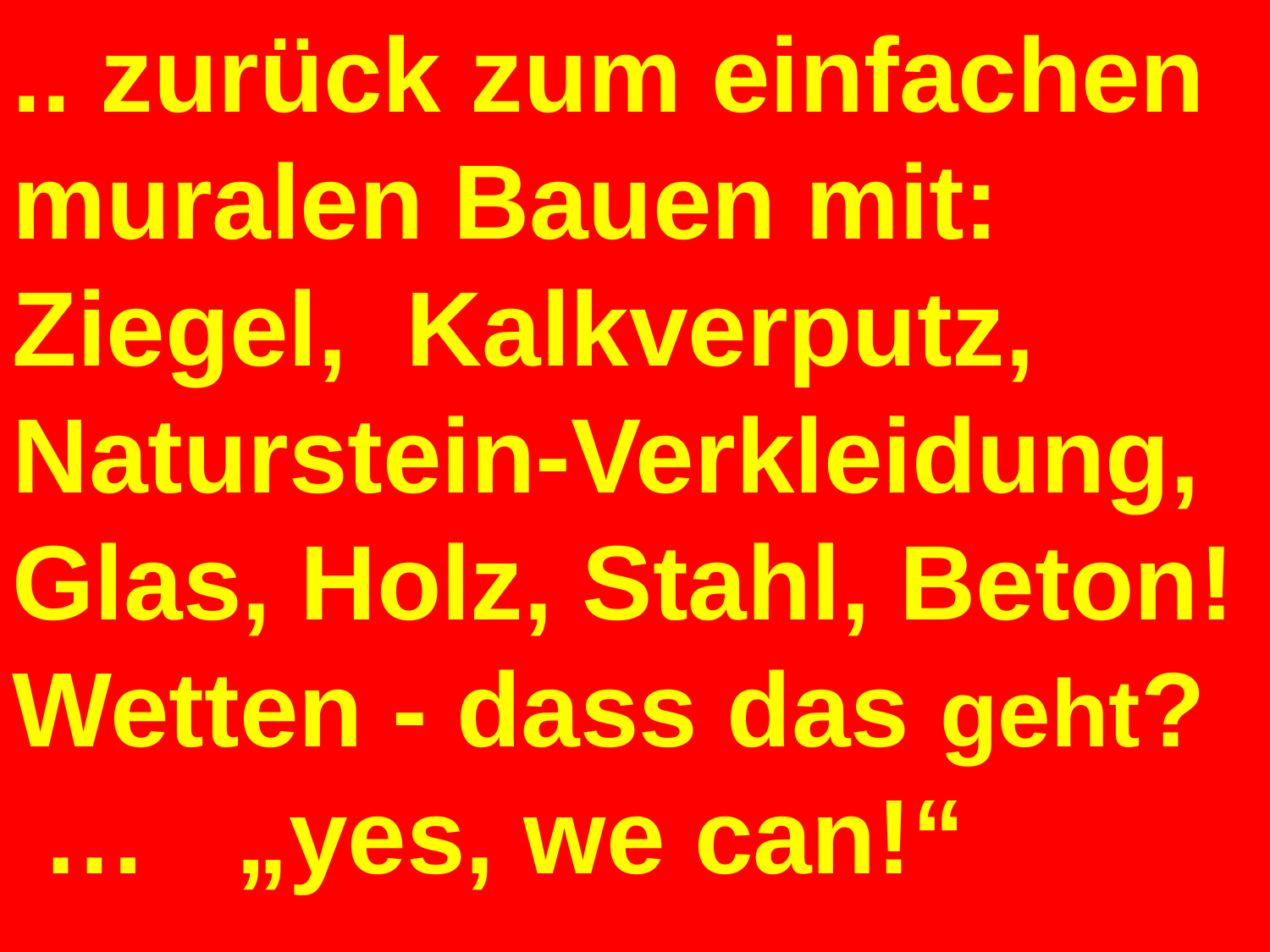

.. zurück zum einfachen muralen Bauen mit:
Ziegel,  Kalkverputz,
Naturstein-Verkleidung,
Glas, Holz, Stahl, Beton!
Wetten - dass das geht?
 …   „yes, we can!“